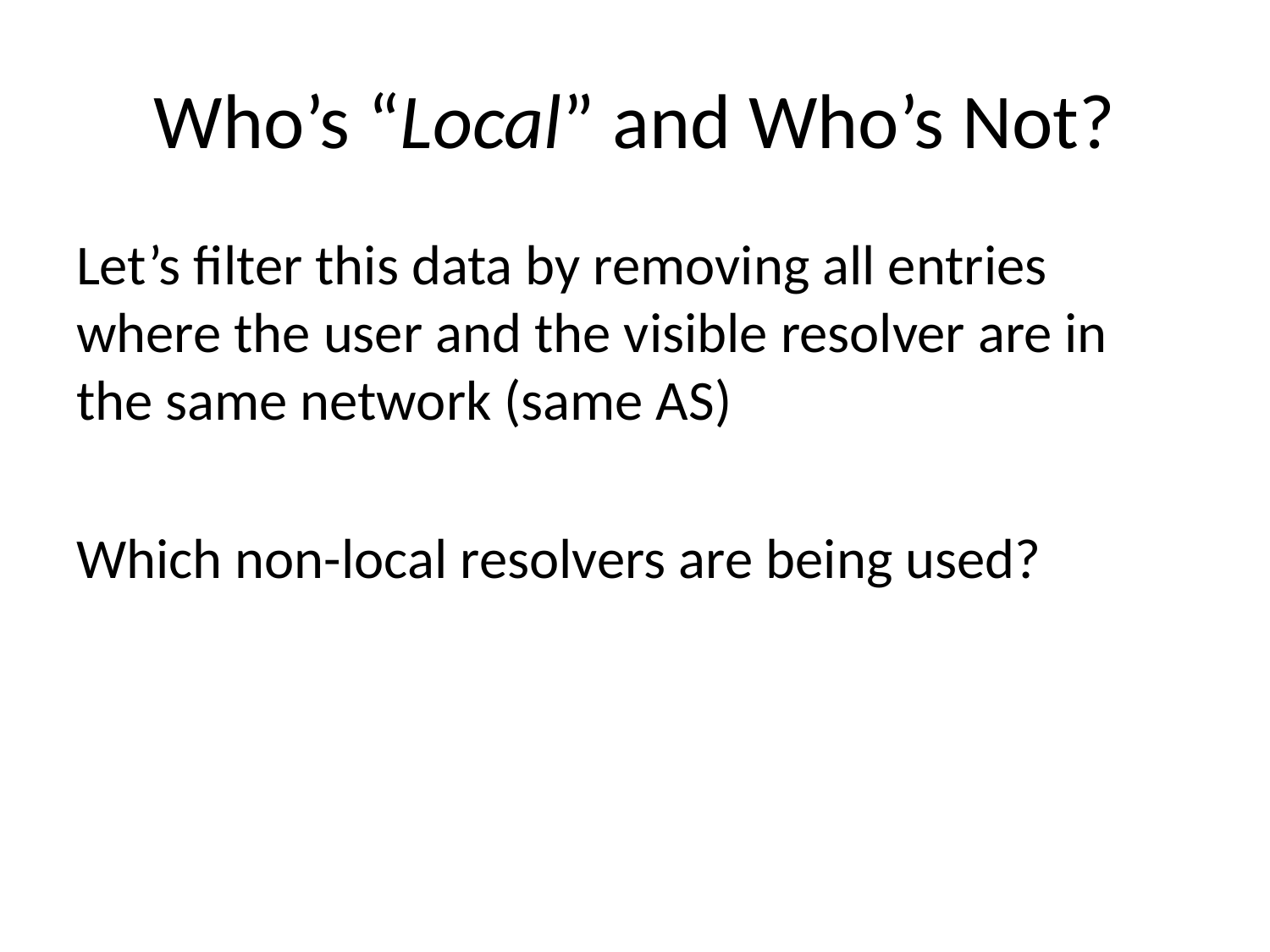

# Who’s “Local” and Who’s Not?
Let’s filter this data by removing all entries where the user and the visible resolver are in the same network (same AS)

Which non-local resolvers are being used?